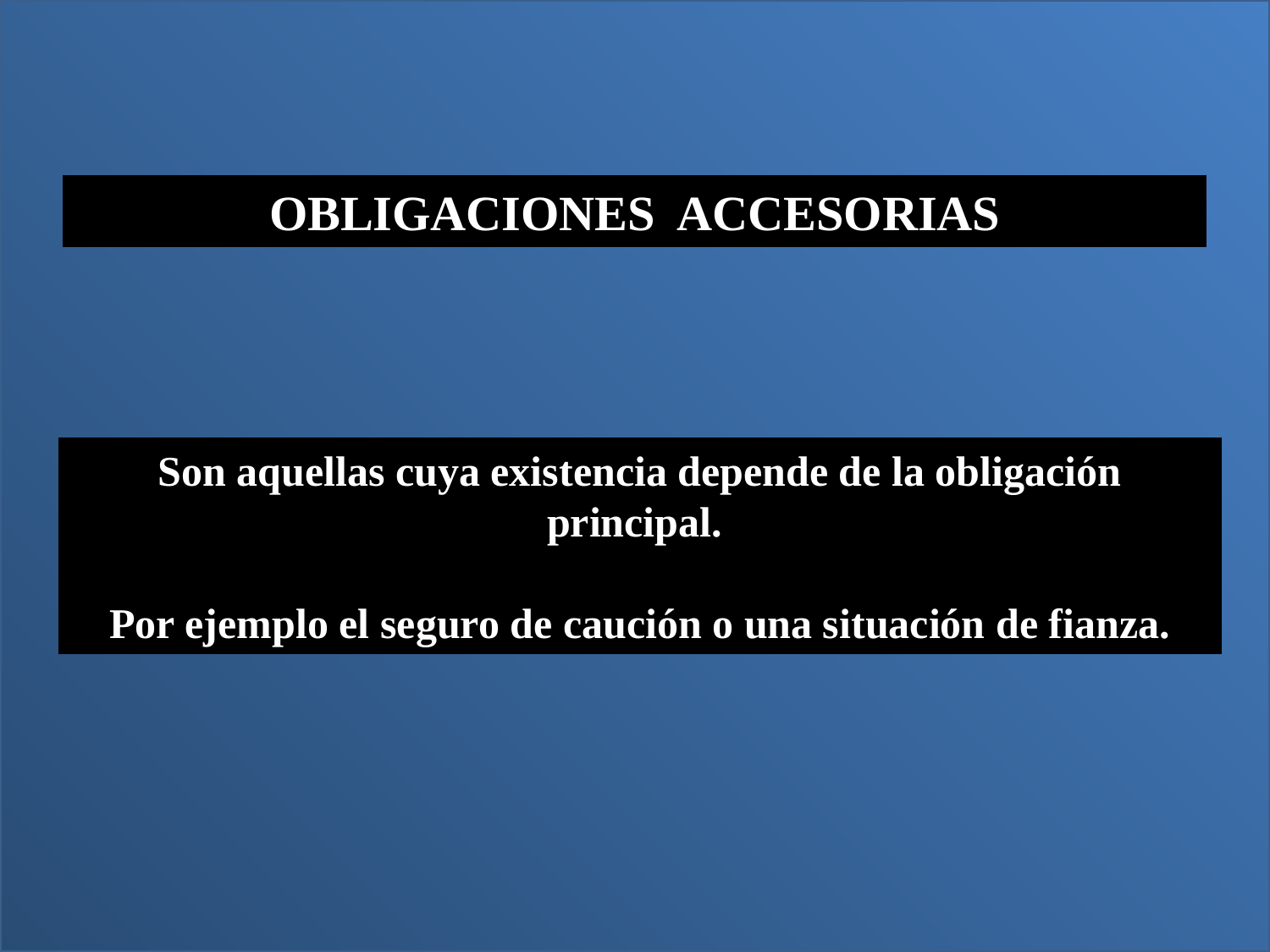

OBLIGACIONES  ACCESORIAS
Son aquellas cuya existencia depende de la obligación principal.

Por ejemplo el seguro de caución o una situación de fianza.